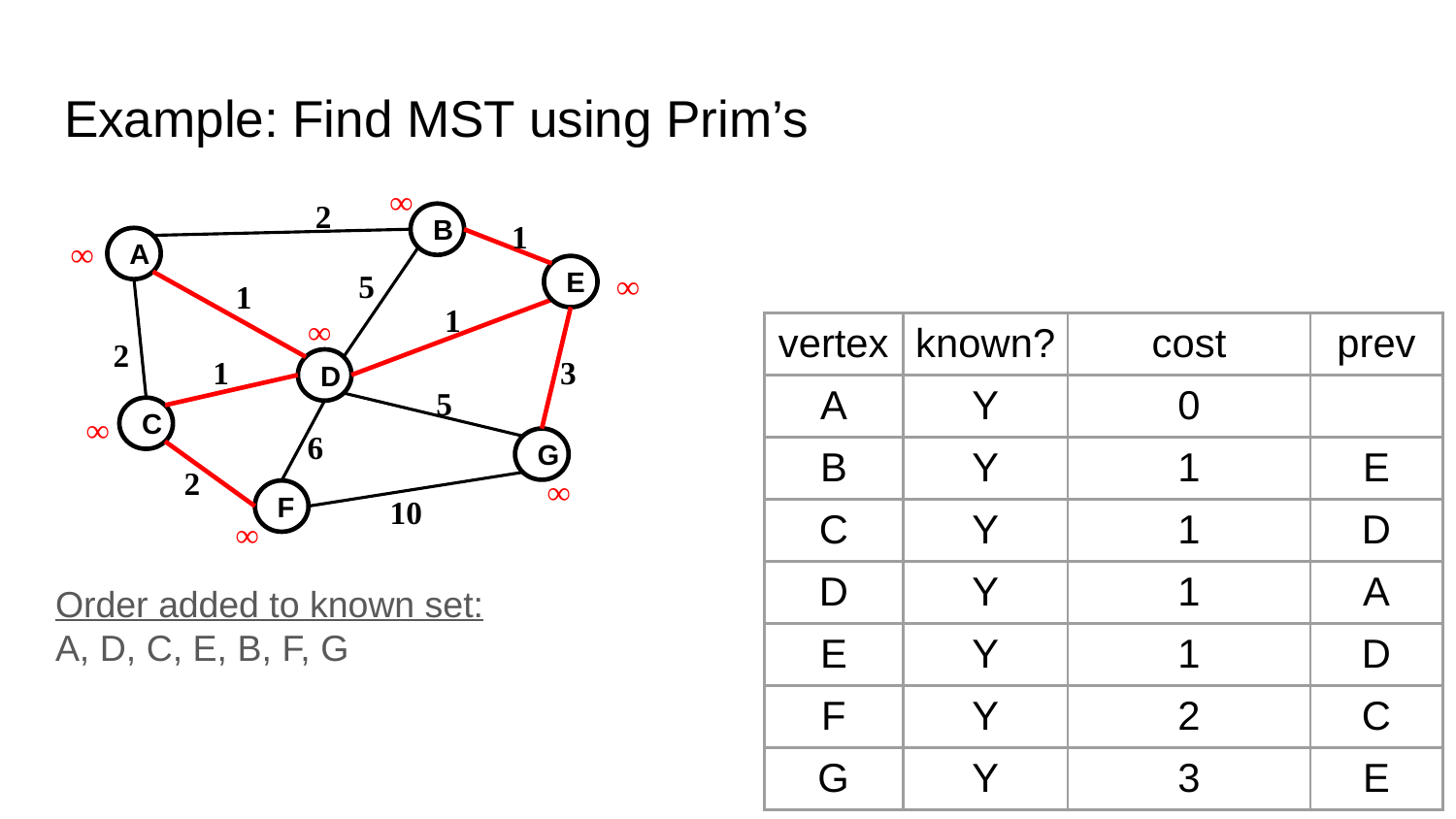

# Example: Find MST using Prim’s
∞
2
1
B
∞
A
∞
5
E
1
1
∞
2
3
1
D
5
∞
C
6
G
2
∞
10
F
∞
| vertex | known? | cost | prev |
| --- | --- | --- | --- |
| A | Y | 0 |  |
| B | Y | 1 | E |
| C | Y | 1 | D |
| D | Y | 1 | A |
| E | Y | 1 | D |
| F | Y | 2 | C |
| G | Y | 3 | E |
Order added to known set:
A, D, C, E, B, F, G